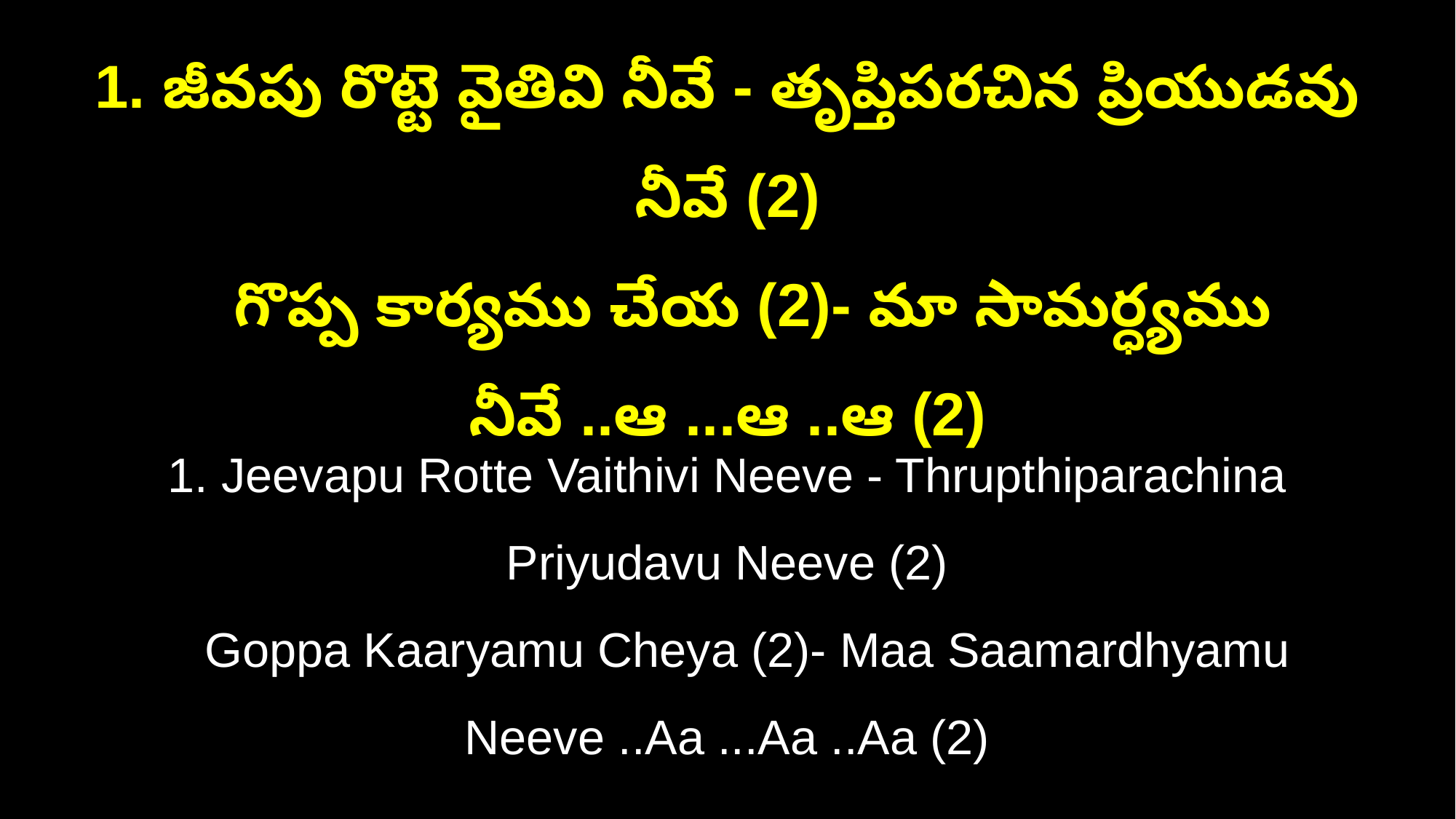

1. జీవపు రొట్టె వైతివి నీవే - తృప్తిపరచిన ప్రియుడవు నీవే (2)
   గొప్ప కార్యము చేయ (2)- మా సామర్ధ్యము నీవే ..ఆ ...ఆ ..ఆ (2)
1. Jeevapu Rotte Vaithivi Neeve - Thrupthiparachina Priyudavu Neeve (2)
   Goppa Kaaryamu Cheya (2)- Maa Saamardhyamu Neeve ..Aa ...Aa ..Aa (2)